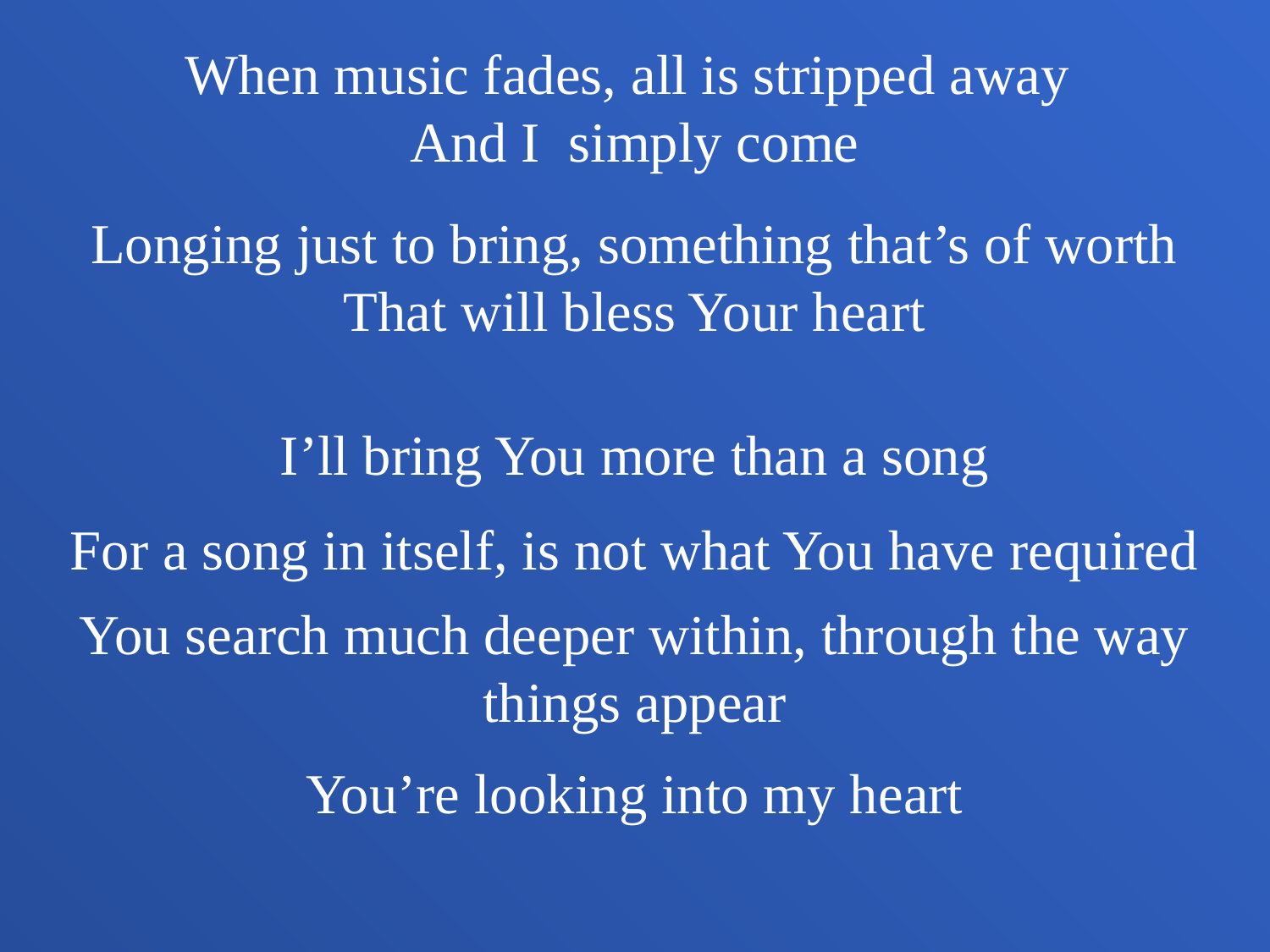

When music fades, all is stripped away
And I  simply come
Longing just to bring, something that’s of worth
That will bless Your heart
I’ll bring You more than a song
For a song in itself, is not what You have required
You search much deeper within, through the way things appear
You’re looking into my heart